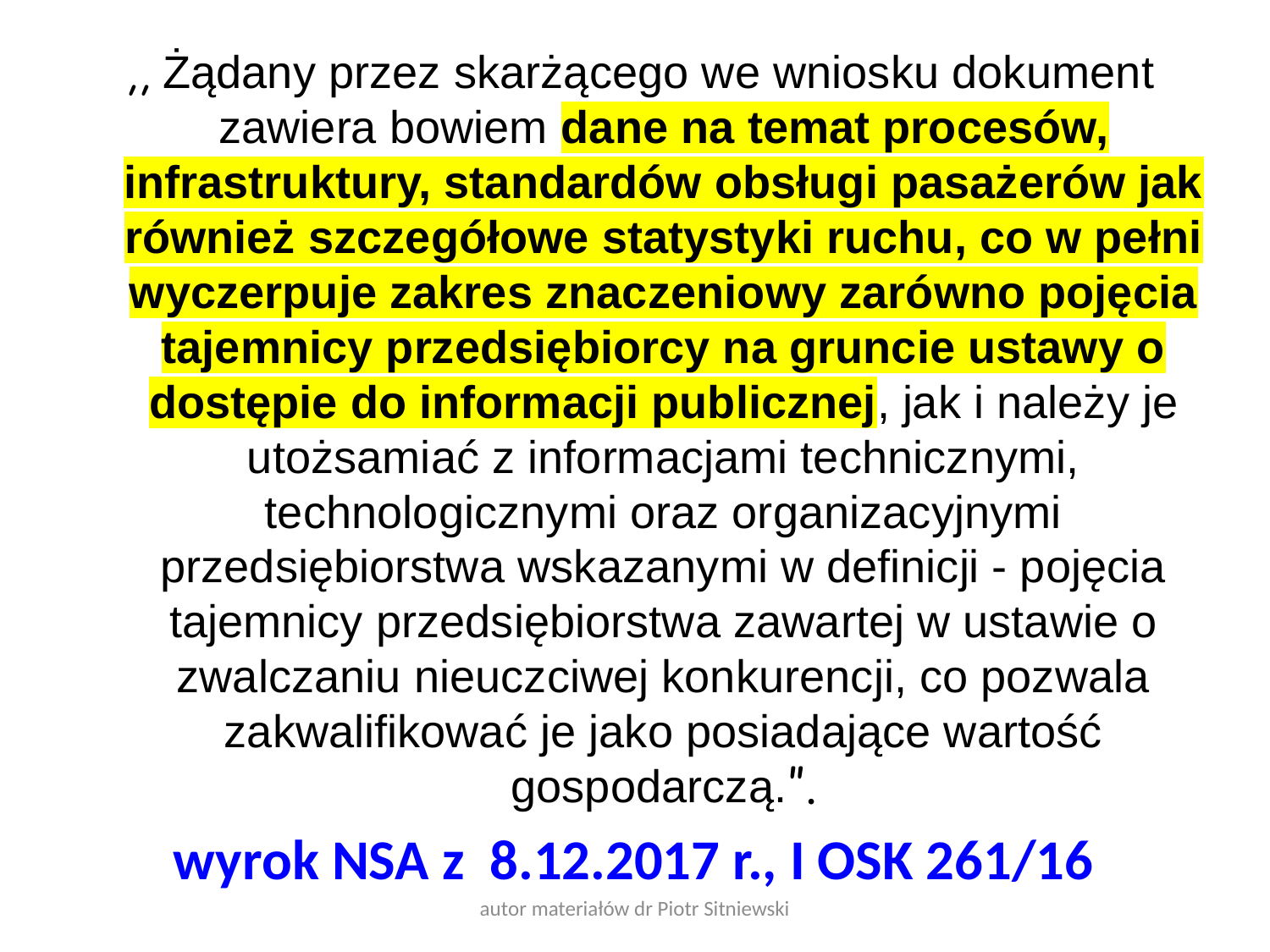

,, Żądany przez skarżącego we wniosku dokument zawiera bowiem dane na temat procesów, infrastruktury, standardów obsługi pasażerów jak również szczegółowe statystyki ruchu, co w pełni wyczerpuje zakres znaczeniowy zarówno pojęcia tajemnicy przedsiębiorcy na gruncie ustawy o dostępie do informacji publicznej, jak i należy je utożsamiać z informacjami technicznymi, technologicznymi oraz organizacyjnymi przedsiębiorstwa wskazanymi w definicji - pojęcia tajemnicy przedsiębiorstwa zawartej w ustawie o zwalczaniu nieuczciwej konkurencji, co pozwala zakwalifikować je jako posiadające wartość gospodarczą.”.
wyrok NSA z  8.12.2017 r., I OSK 261/16
autor materiałów dr Piotr Sitniewski